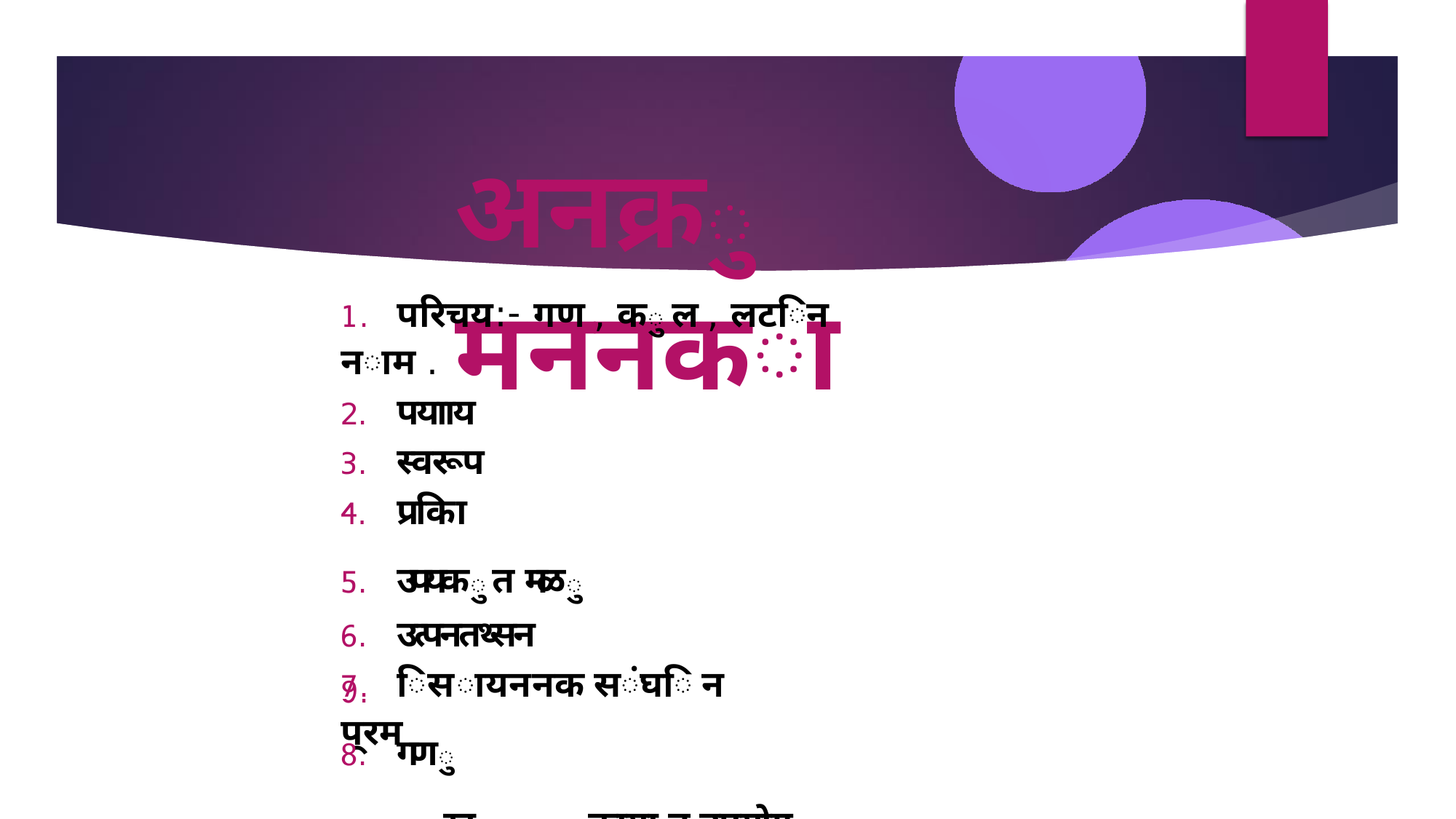

# अनक्रु	मननका
1.	परिचय:- गण , कु ल , लटिन नाम .
2.	पयााय
3.	स्वरूप
4.	प्रकाि
5.	उपयकु	त मळु
6.	उत्पनतथ्सन
7.	िसायननक संघिन
8.	गणु
खु	काया व उपयोग
10. कल्प
9.	प्रम